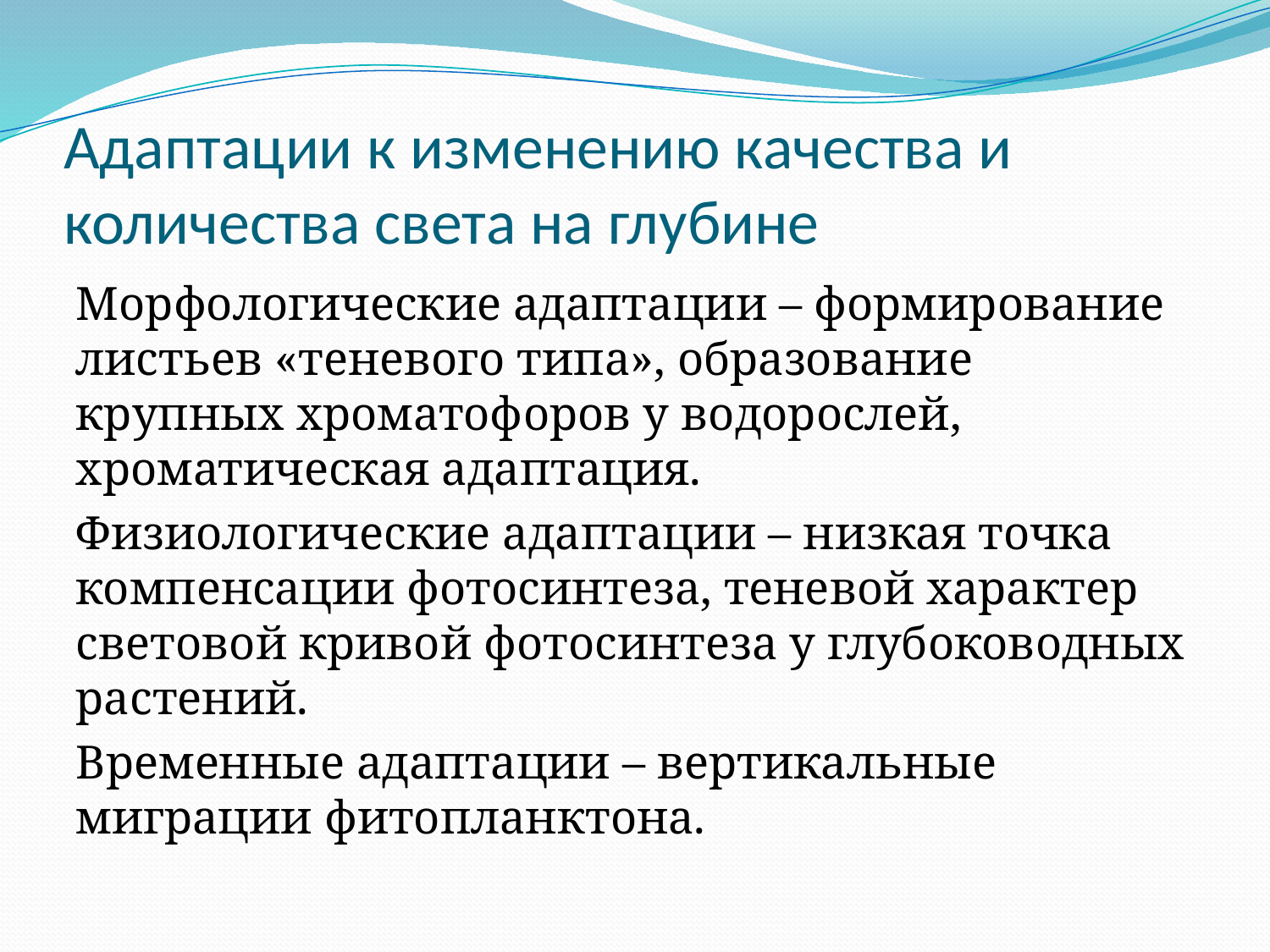

# Адаптации к изменению качества и количества света на глубине
Морфологические адаптации – формирование листьев «теневого типа», образование крупных хроматофоров у водорослей, хроматическая адаптация.
Физиологические адаптации – низкая точка компенсации фотосинтеза, теневой характер световой кривой фотосинтеза у глубоководных растений.
Временные адаптации – вертикальные миграции фитопланктона.